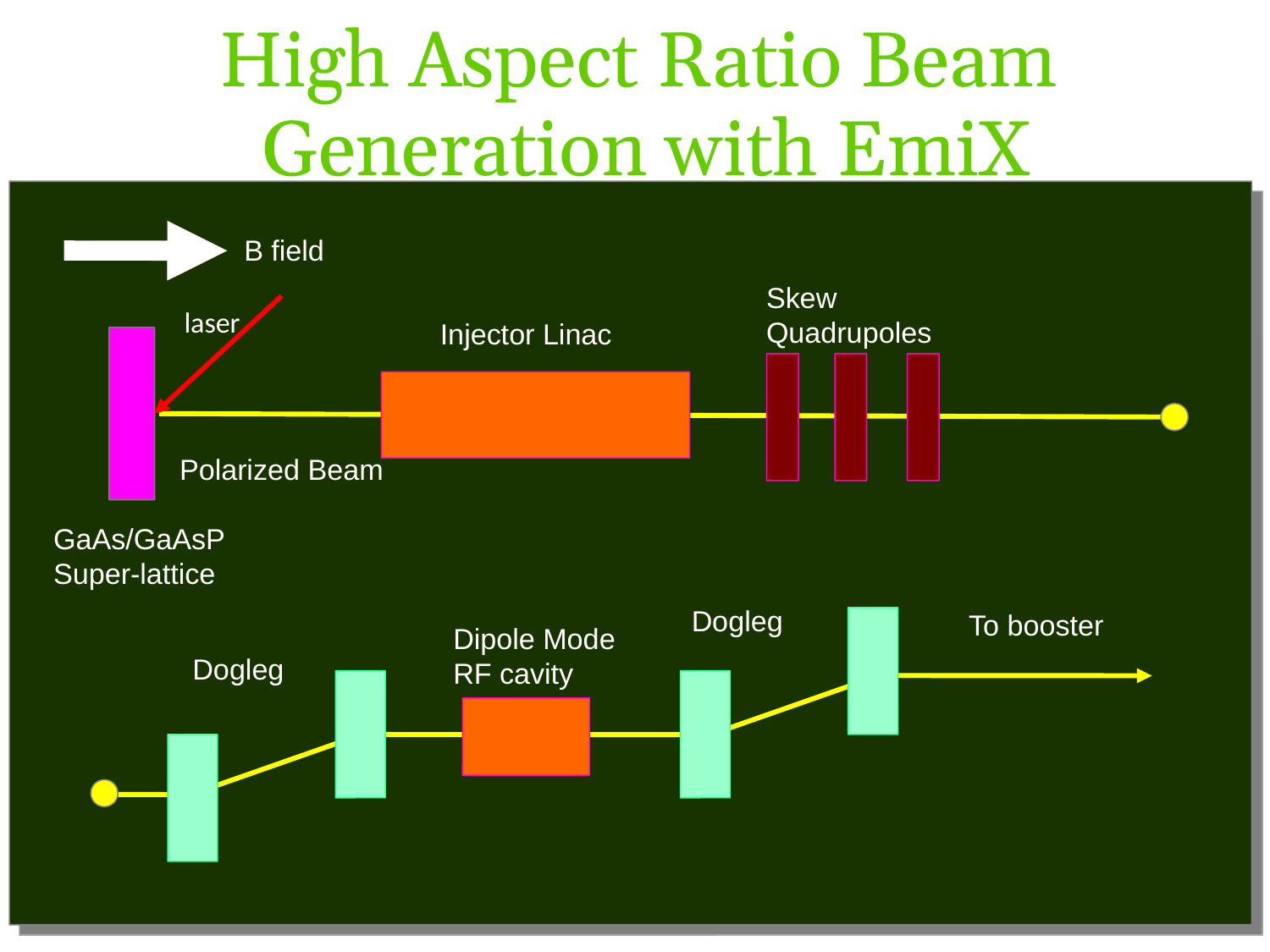

High Aspect Ratio Beam
Generation with EmiX

B field

Skew Quadrupoles

laser
Injector Linac

Polarized Beam
GaAs/GaAsP
Super-lattice
Dogleg
To booster

Dipole Mode
RF cavity
Dogleg